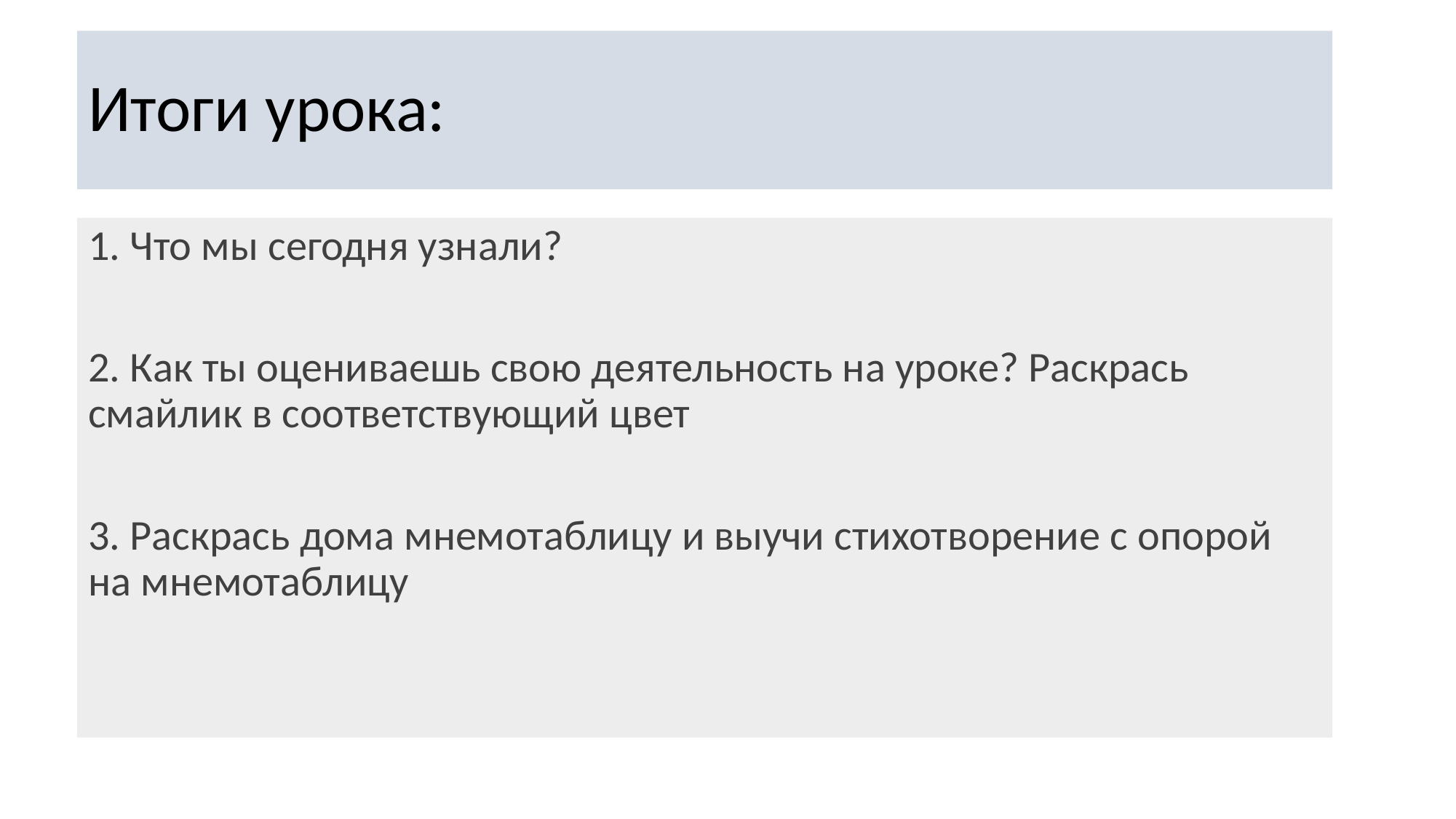

# Итоги урока:
1. Что мы сегодня узнали?

2. Как ты оцениваешь свою деятельность на уроке? Раскрась смайлик в соответствующий цвет

3. Раскрась дома мнемотаблицу и выучи стихотворение с опорой на мнемотаблицу